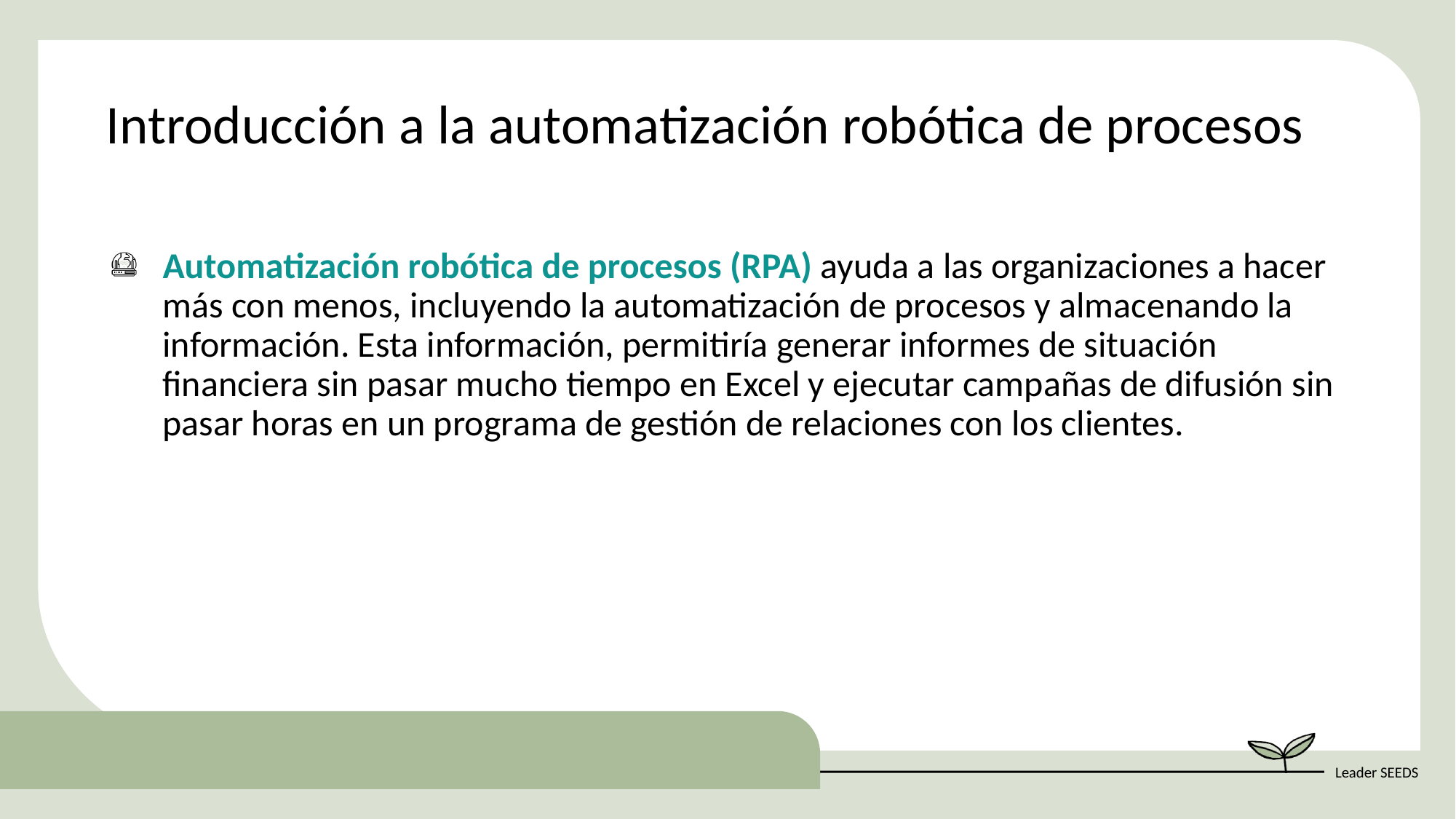

Introducción a la automatización robótica de procesos
Automatización robótica de procesos (RPA) ayuda a las organizaciones a hacer más con menos, incluyendo la automatización de procesos y almacenando la información. Esta información, permitiría generar informes de situación financiera sin pasar mucho tiempo en Excel y ejecutar campañas de difusión sin pasar horas en un programa de gestión de relaciones con los clientes.